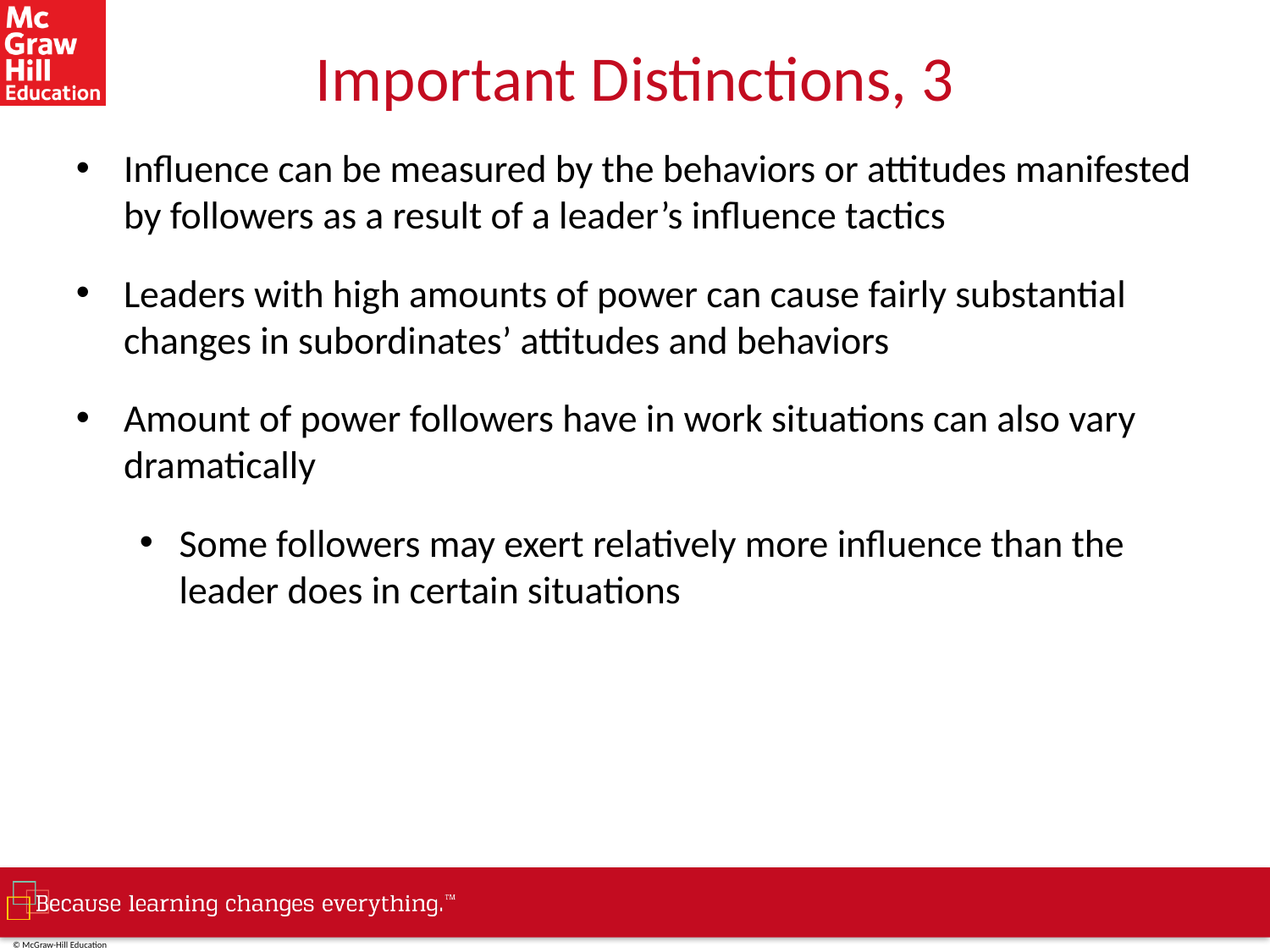

# Important Distinctions, 3
Influence can be measured by the behaviors or attitudes manifested by followers as a result of a leader’s influence tactics
Leaders with high amounts of power can cause fairly substantial changes in subordinates’ attitudes and behaviors
Amount of power followers have in work situations can also vary dramatically
Some followers may exert relatively more influence than the leader does in certain situations